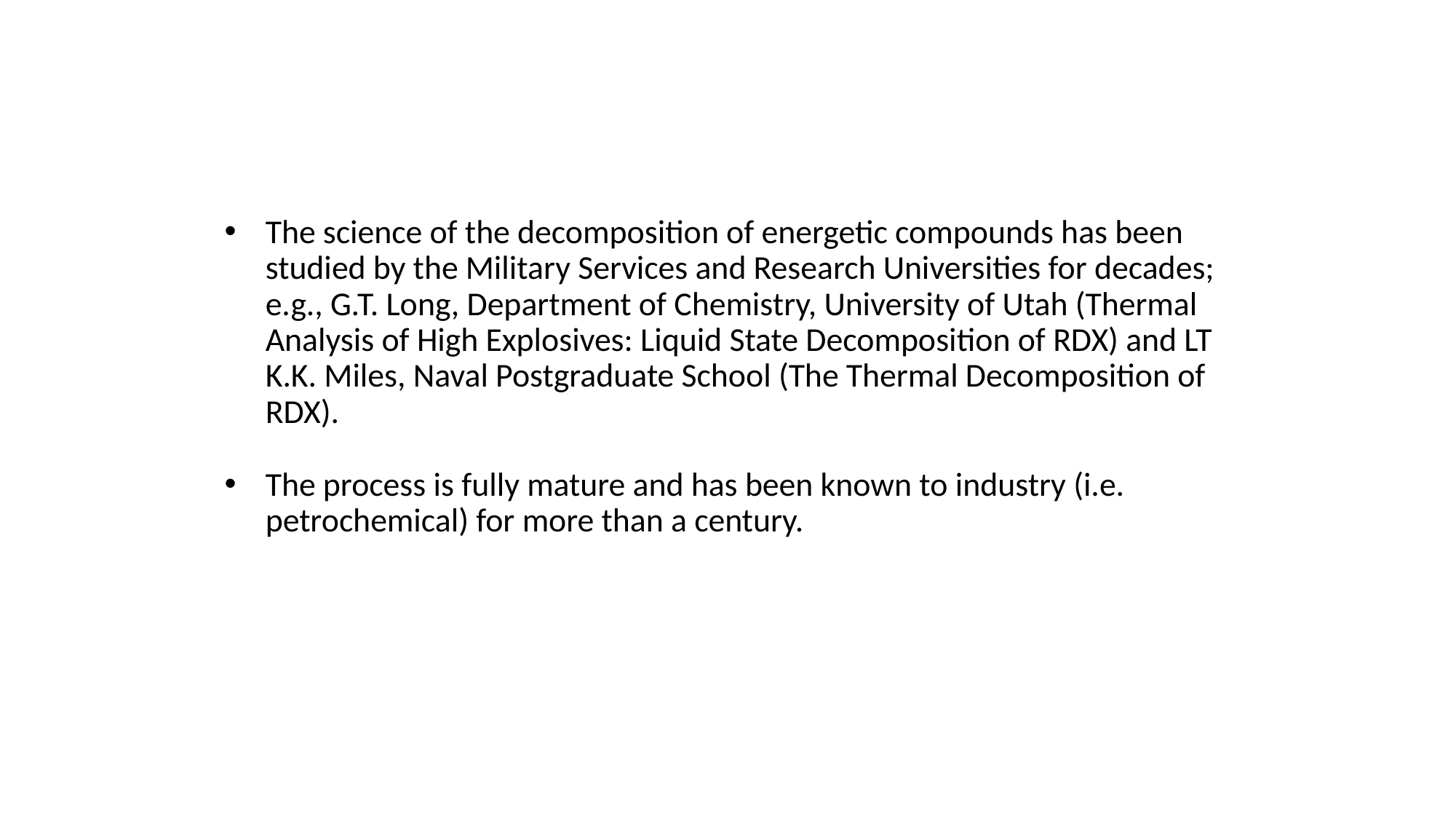

The science of the decomposition of energetic compounds has been studied by the Military Services and Research Universities for decades; e.g., G.T. Long, Department of Chemistry, University of Utah (Thermal Analysis of High Explosives: Liquid State Decomposition of RDX) and LT K.K. Miles, Naval Postgraduate School (The Thermal Decomposition of RDX).
The process is fully mature and has been known to industry (i.e. petrochemical) for more than a century.